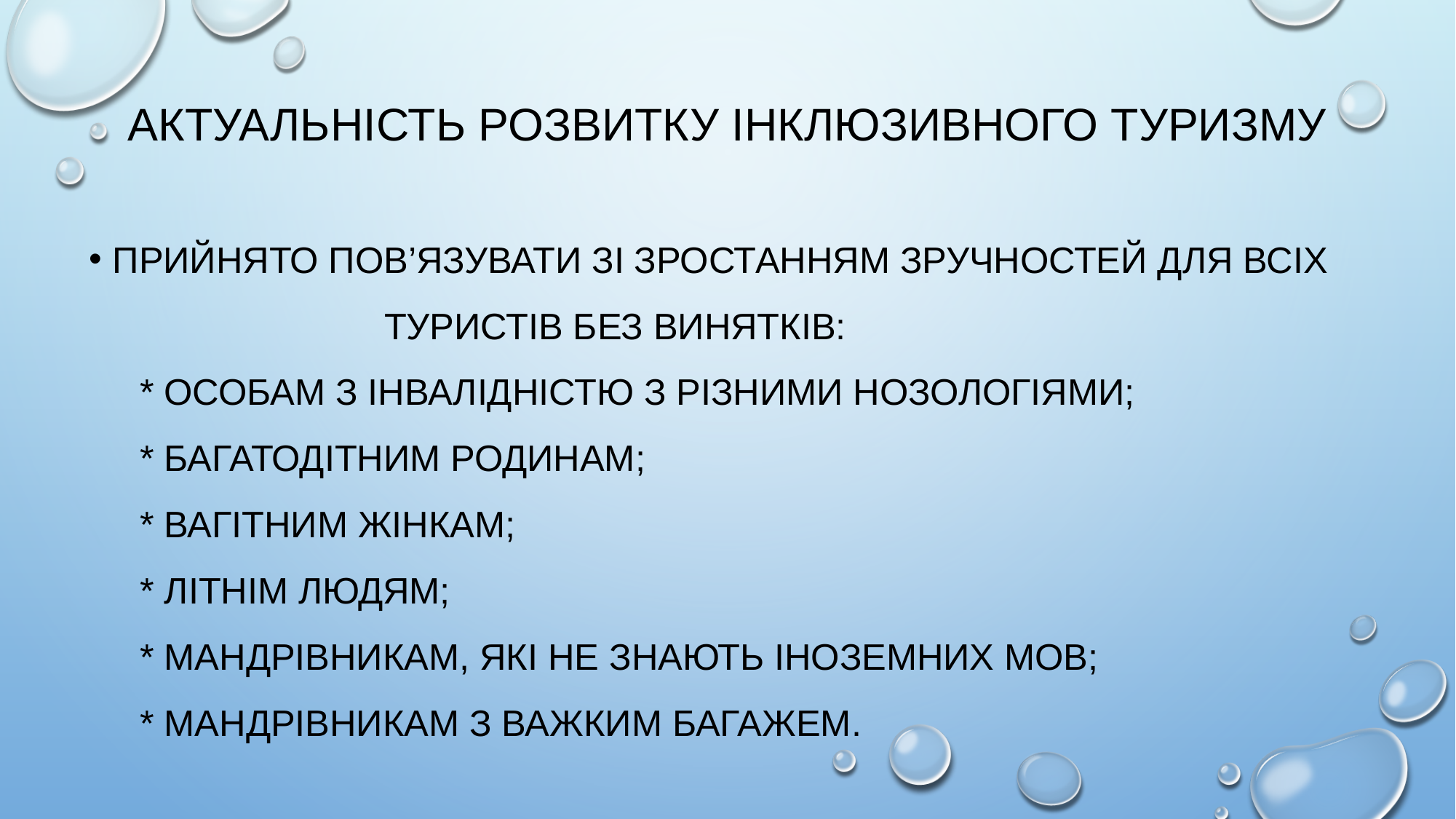

# АКТУАЛЬНІСТЬ РОЗВИТКУ ІНКЛЮЗИВНОГО ТУРИЗМУ
ПРИЙНЯТО ПОВ’ЯЗУВАТИ ЗІ ЗРОСТАННЯМ ЗРУЧНОСТЕЙ ДЛЯ ВСІХ
                             ТУРИСТІВ БЕЗ ВИНЯТКІВ:
     * ОСОБАМ З ІНВАЛІДНІСТЮ З РІЗНИМИ НОЗОЛОГІЯМИ;
     * БАГАТОДІТНИМ РОДИНАМ;
     * ВАГІТНИМ ЖІНКАМ;
     * ЛІТНІМ ЛЮДЯМ;
     * МАНДРІВНИКАМ, ЯКІ НЕ ЗНАЮТЬ ІНОЗЕМНИХ МОВ;
     * МАНДРІВНИКАМ З ВАЖКИМ БАГАЖЕМ.